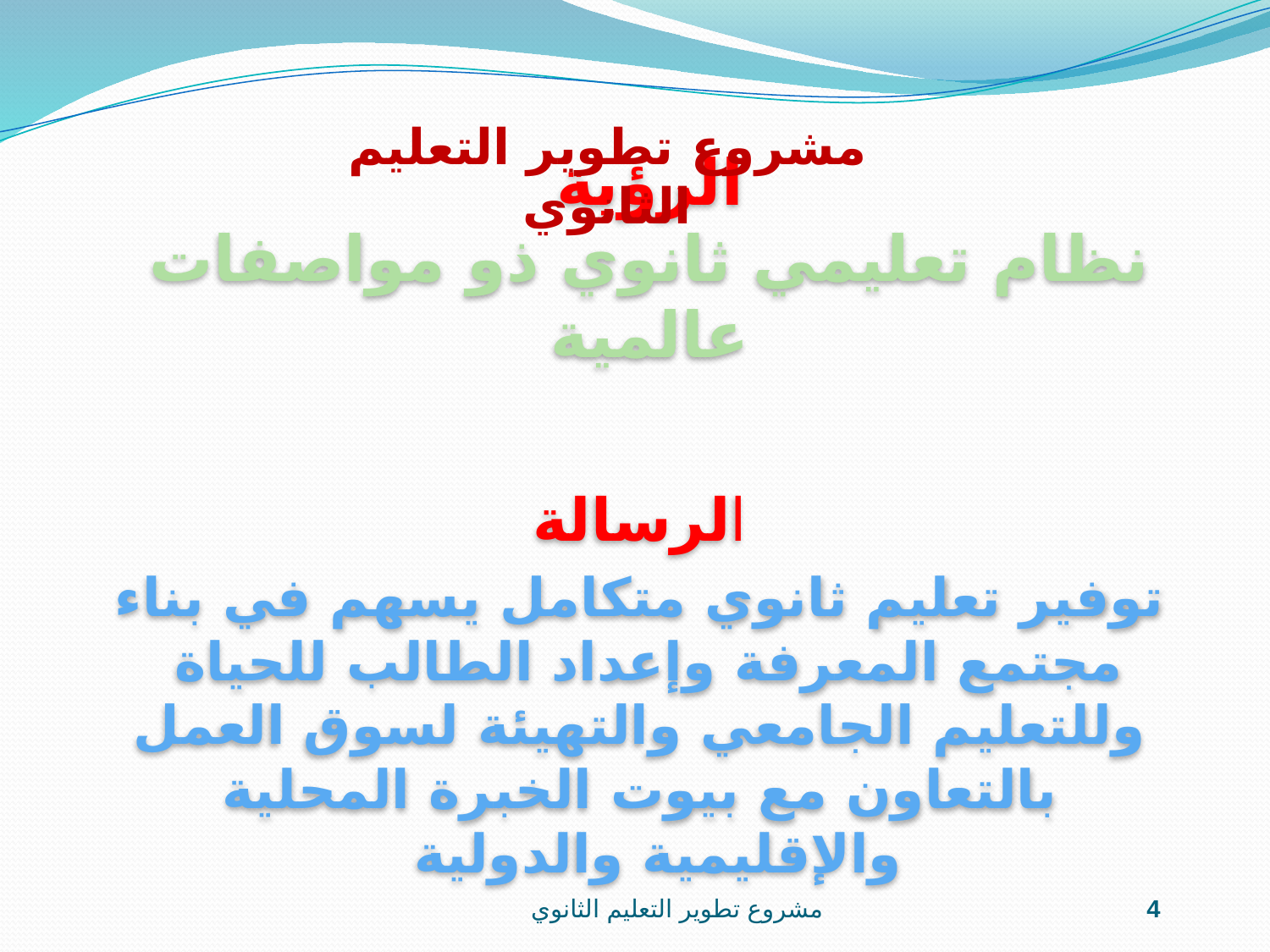

مشروع تطوير التعليم الثانوي
الرؤية
نظام تعليمي ثانوي ذو مواصفات عالمية
الرسالة
توفير تعليم ثانوي متكامل يسهم في بناء مجتمع المعرفة وإعداد الطالب للحياة  وللتعليم الجامعي والتهيئة لسوق العمل بالتعاون مع بيوت الخبرة المحلية والإقليمية والدولية

مشروع تطوير التعليم الثانوي
4